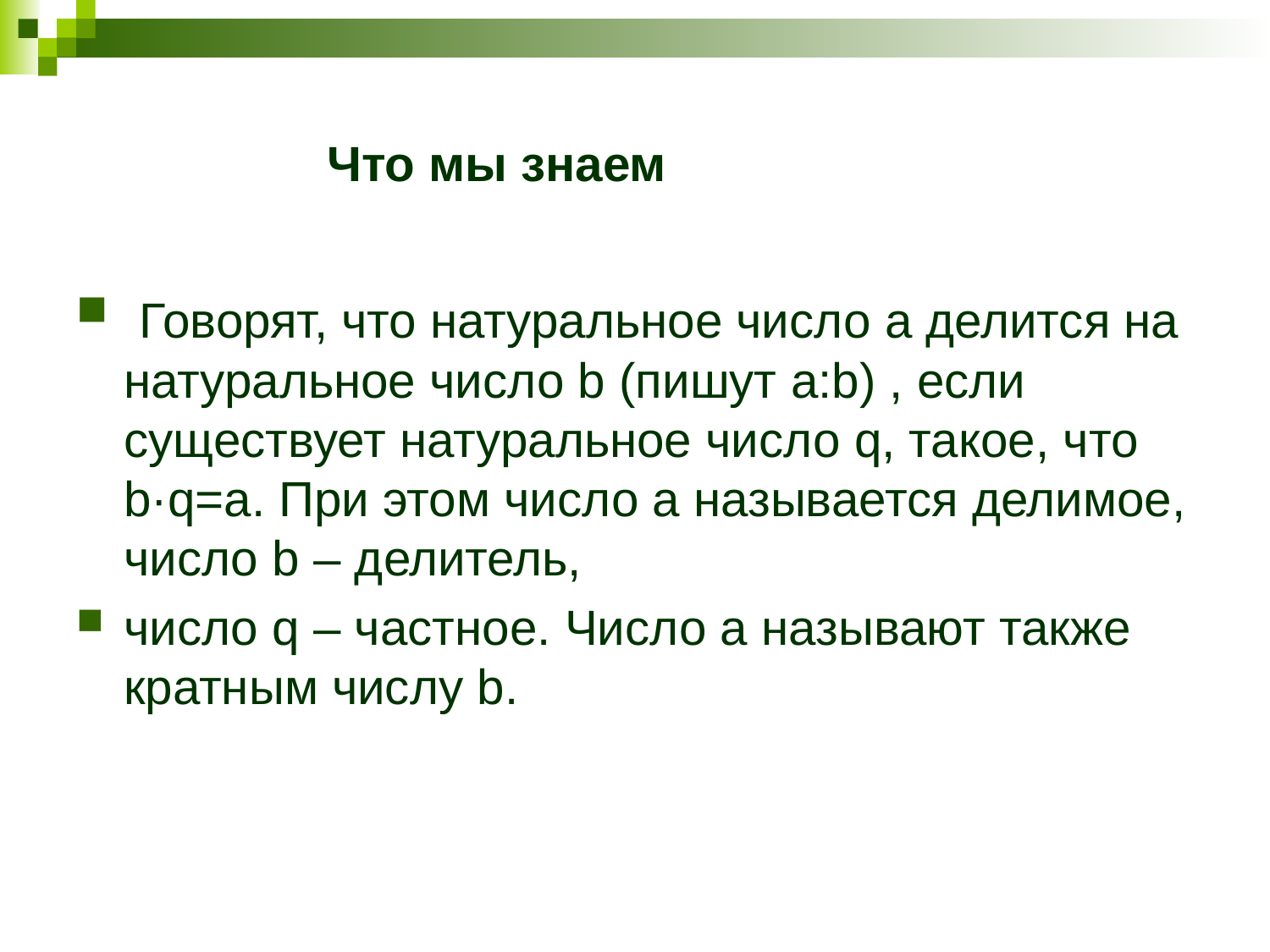

# Что мы знаем
 Говорят, что натуральное число a делится на натуральное число b (пишут a:b) , если существует натуральное число q, такое, что b·q=a. При этом число a называется делимое, число b – делитель,
число q – частное. Число a называют также кратным числу b.